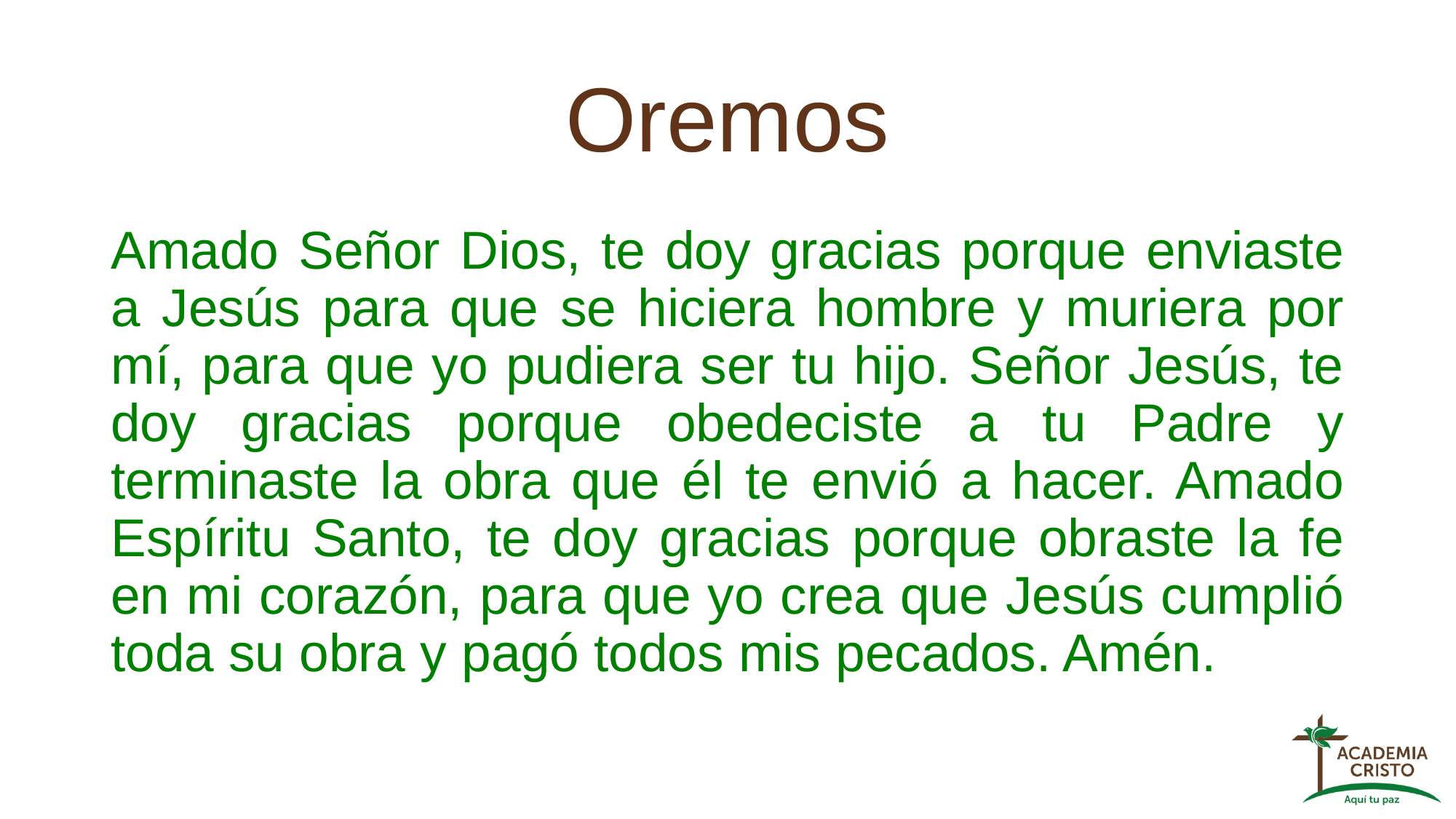

# Oremos
Amado Señor Dios, te doy gracias porque enviaste a Jesús para que se hiciera hombre y muriera por mí, para que yo pudiera ser tu hijo. Señor Jesús, te doy gracias porque obedeciste a tu Padre y terminaste la obra que él te envió a hacer. Amado Espíritu Santo, te doy gracias porque obraste la fe en mi corazón, para que yo crea que Jesús cumplió toda su obra y pagó todos mis pecados. Amén.